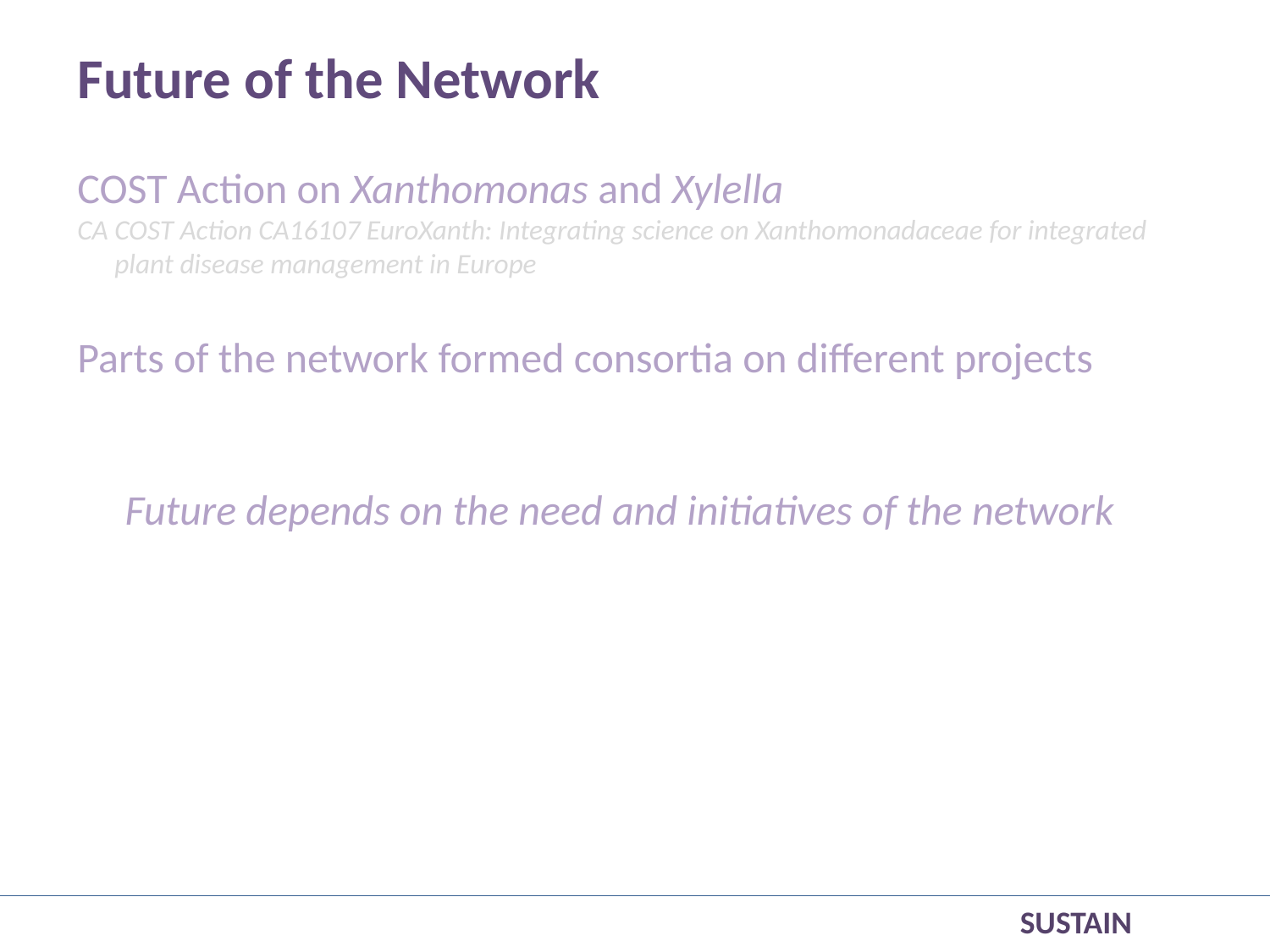

Future of the Network

COST Action on Xanthomonas and Xylella
CA COST Action CA16107 EuroXanth: Integrating science on Xanthomonadaceae for integrated plant disease management in Europe

Parts of the network formed consortia on different projects

     Future depends on the need and initiatives of the network

SUSTAIN